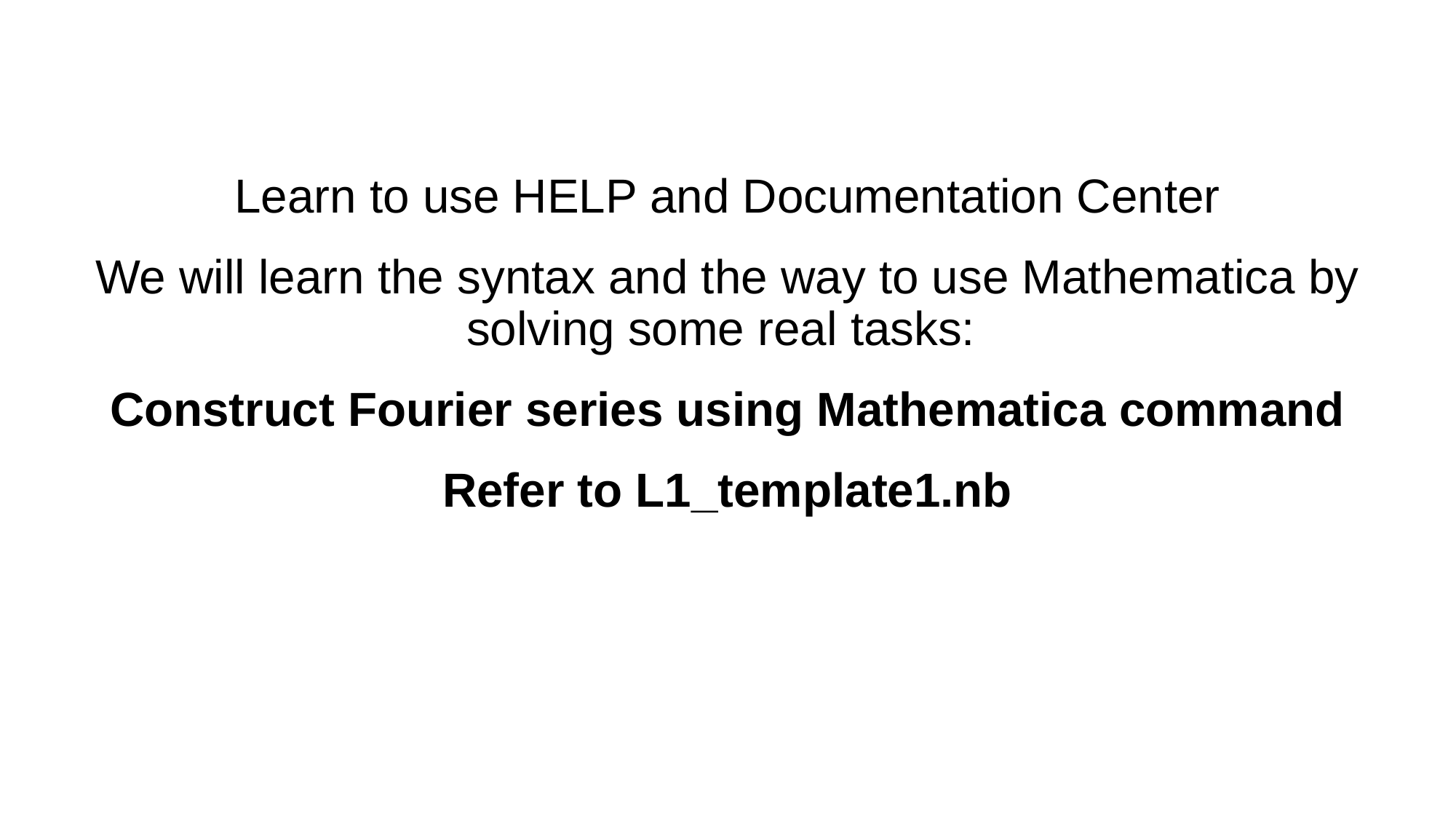

Learn to use HELP and Documentation Center

We will learn the syntax and the way to use Mathematica by solving some real tasks:

Construct Fourier series using Mathematica command

Refer to L1_template1.nb